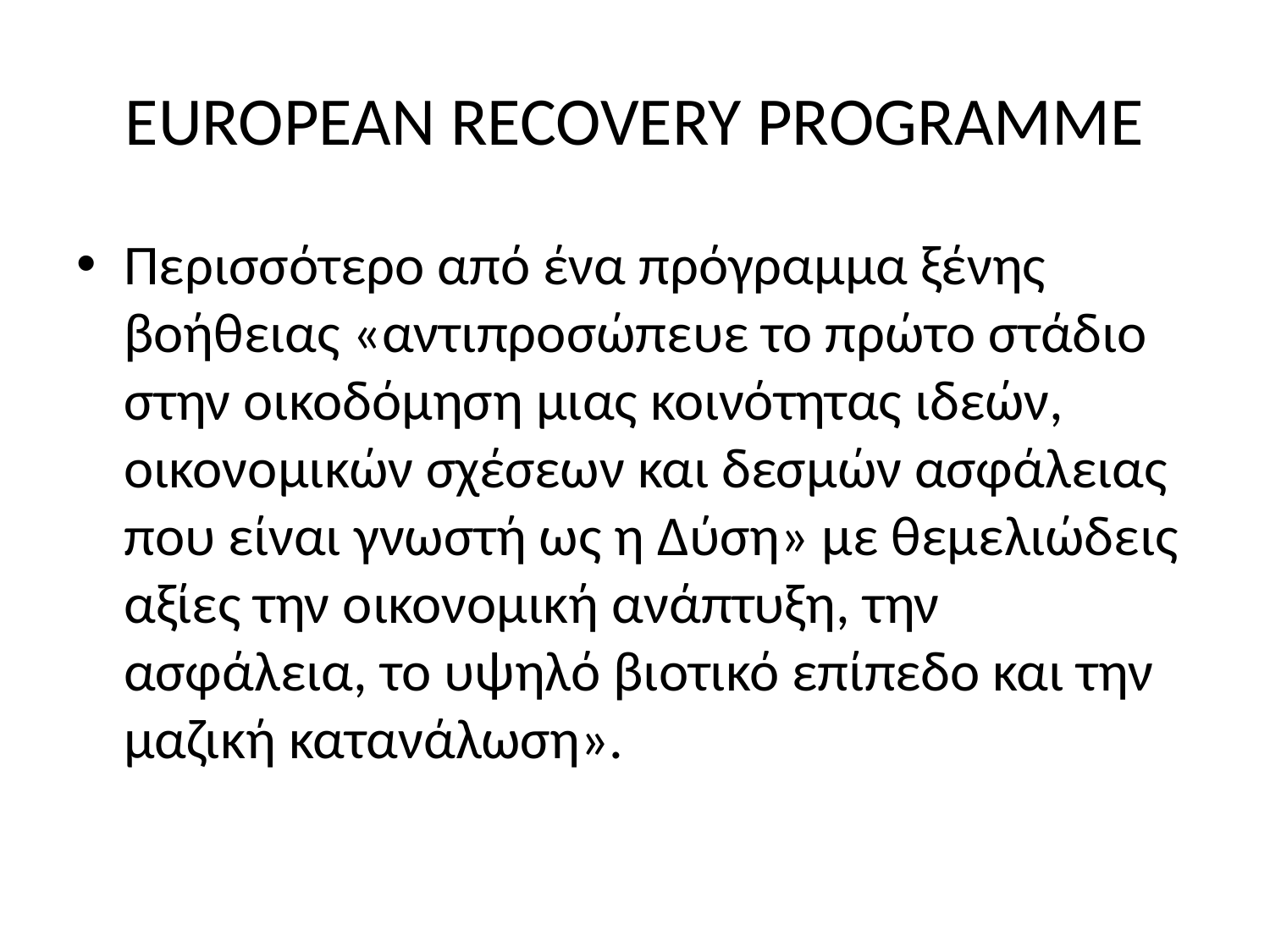

# EUROPEAN RECOVERY PROGRAMME
Περισσότερο από ένα πρόγραμμα ξένης βοήθειας «αντιπροσώπευε το πρώτο στάδιο στην οικοδόμηση μιας κοινότητας ιδεών, οικονομικών σχέσεων και δεσμών ασφάλειας που είναι γνωστή ως η Δύση» με θεμελιώδεις αξίες την οικονομική ανάπτυξη, την ασφάλεια, το υψηλό βιοτικό επίπεδο και την μαζική κατανάλωση».